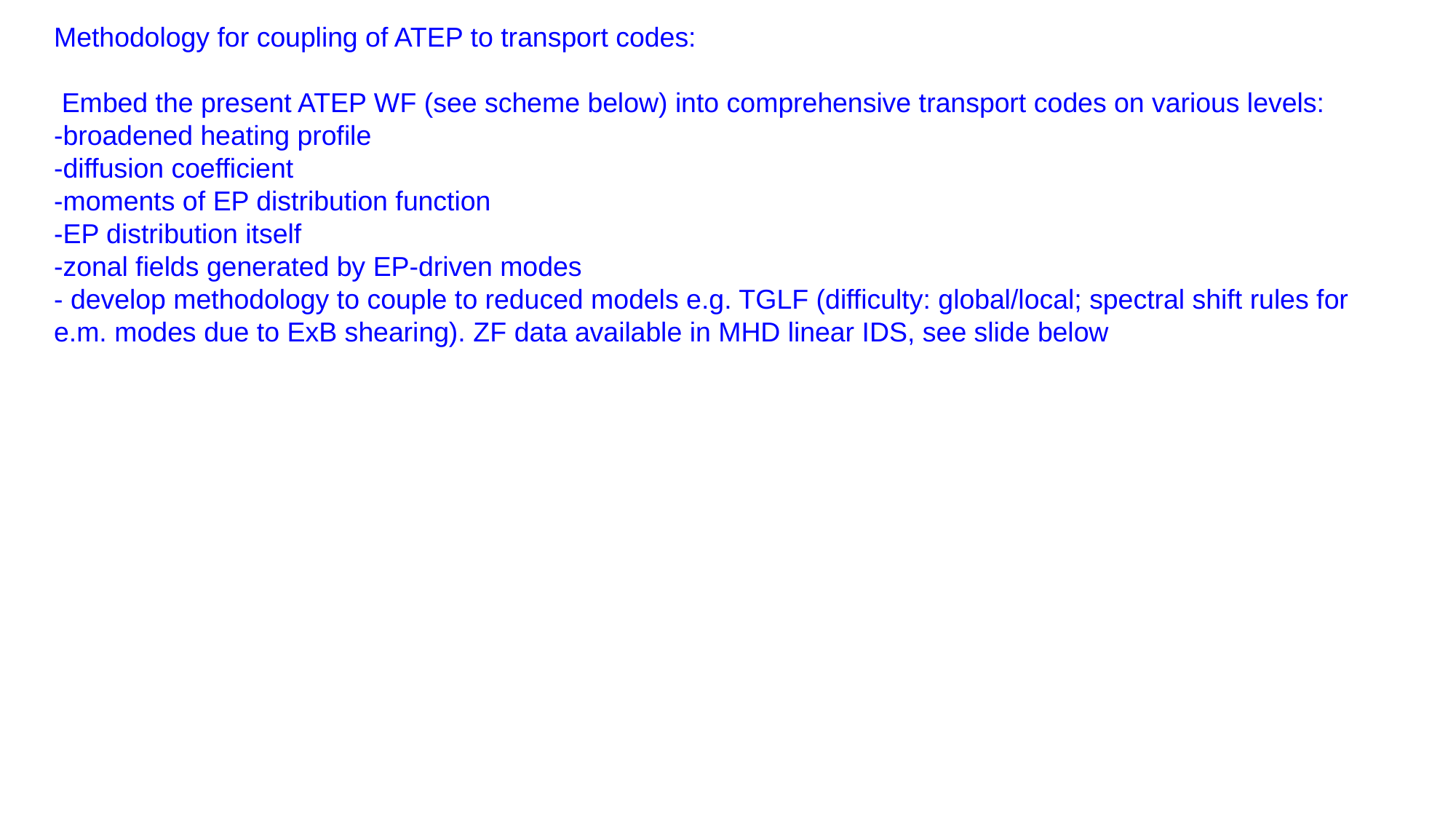

Methodology for coupling of ATEP to transport codes:
 Embed the present ATEP WF (see scheme below) into comprehensive transport codes on various levels:
-broadened heating profile
-diffusion coefficient
-moments of EP distribution function
-EP distribution itself
-zonal fields generated by EP-driven modes
- develop methodology to couple to reduced models e.g. TGLF (difficulty: global/local; spectral shift rules for e.m. modes due to ExB shearing). ZF data available in MHD linear IDS, see slide below